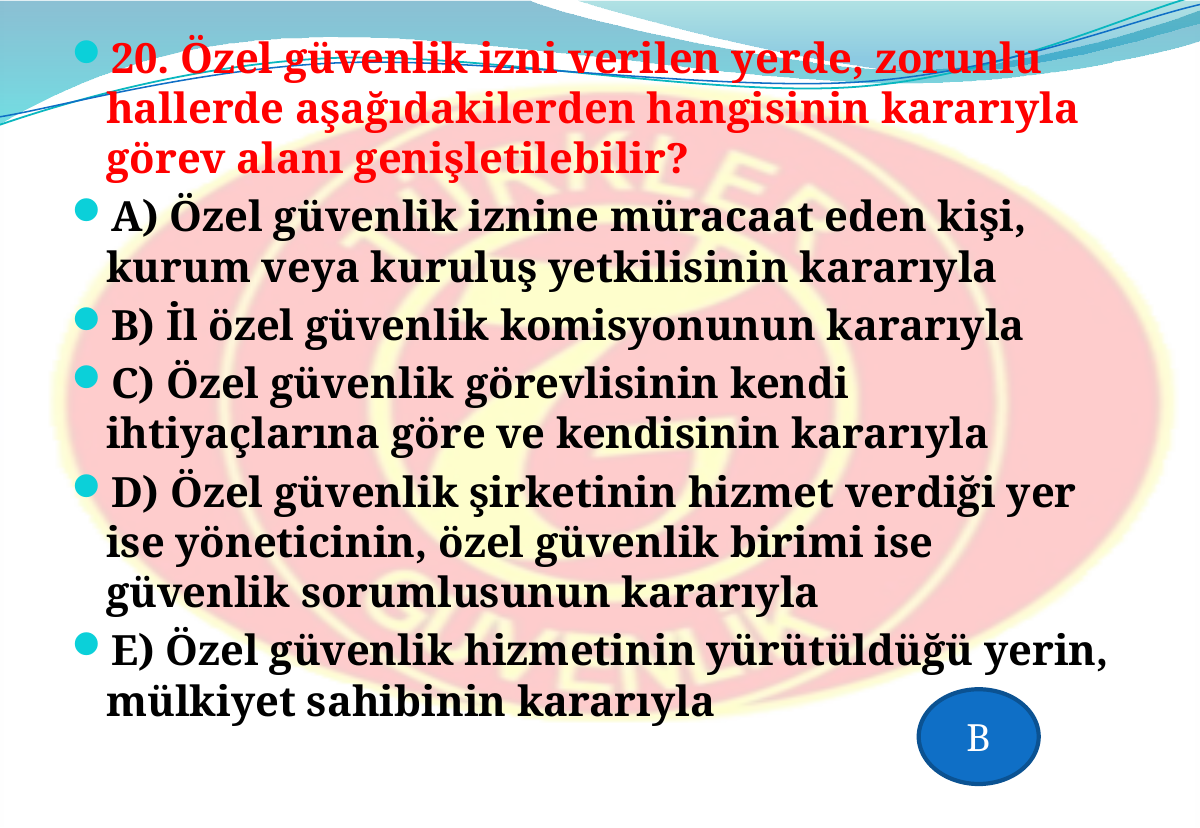

20. Özel güvenlik izni verilen yerde, zorunlu hallerde aşağıdakilerden hangisinin kararıyla görev alanı genişletilebilir?
A) Özel güvenlik iznine müracaat eden kişi, kurum veya kuruluş yetkilisinin kararıyla
B) İl özel güvenlik komisyonunun kararıyla
C) Özel güvenlik görevlisinin kendi ihtiyaçlarına göre ve kendisinin kararıyla
D) Özel güvenlik şirketinin hizmet verdiği yer ise yöneticinin, özel güvenlik birimi ise güvenlik sorumlusunun kararıyla
E) Özel güvenlik hizmetinin yürütüldüğü yerin, mülkiyet sahibinin kararıyla

B